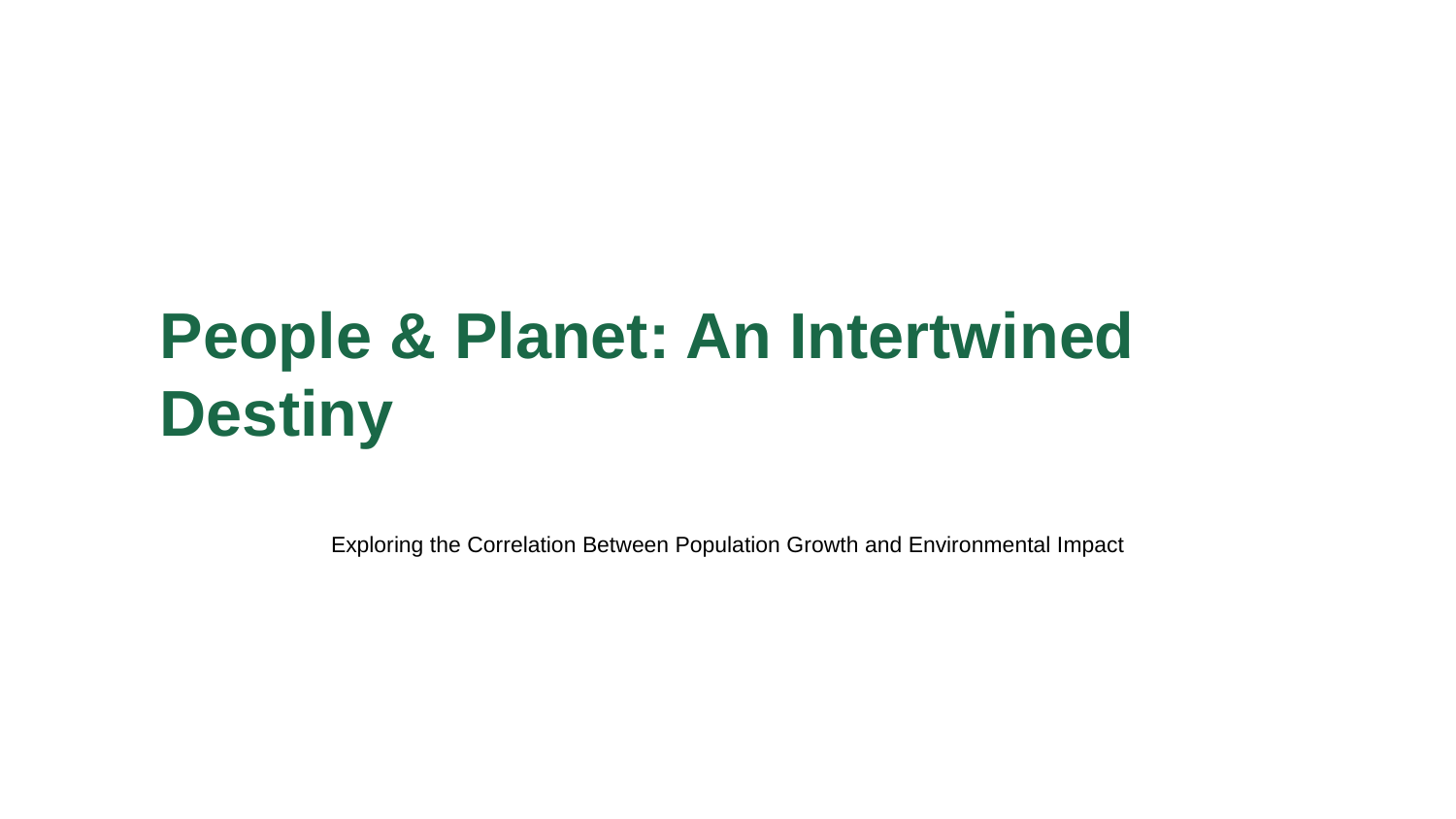

People & Planet: An Intertwined Destiny

Exploring the Correlation Between Population Growth and Environmental Impact